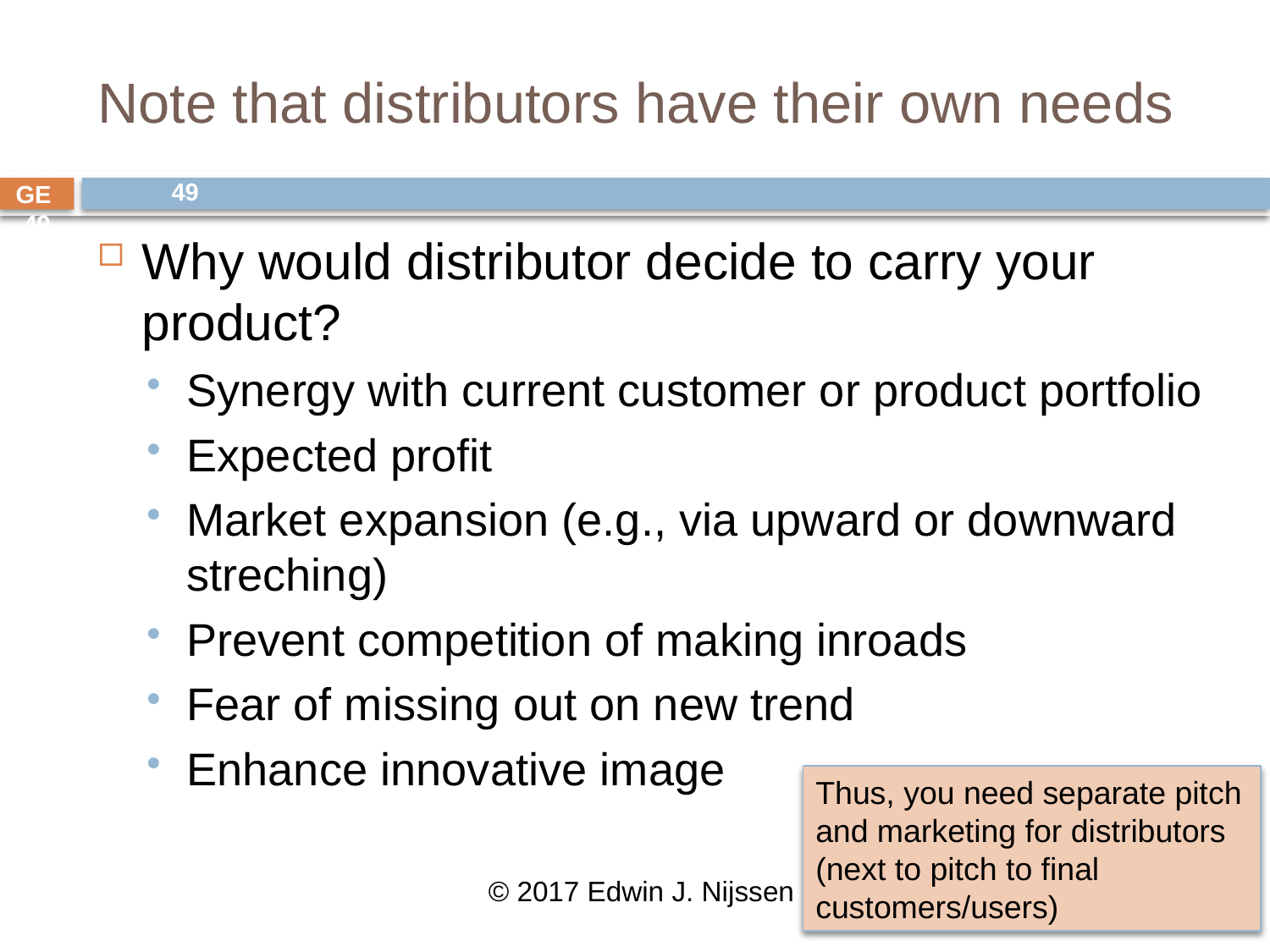

# Note that distributors have their own needs
49
Why would distributor decide to carry your product?
Synergy with current customer or product portfolio
Expected profit
Market expansion (e.g., via upward or downward streching)
Prevent competition of making inroads
Fear of missing out on new trend
Enhance innovative image

Thus, you need separate pitch and marketing for distributors (next to pitch to final customers/users)
PAGE 49